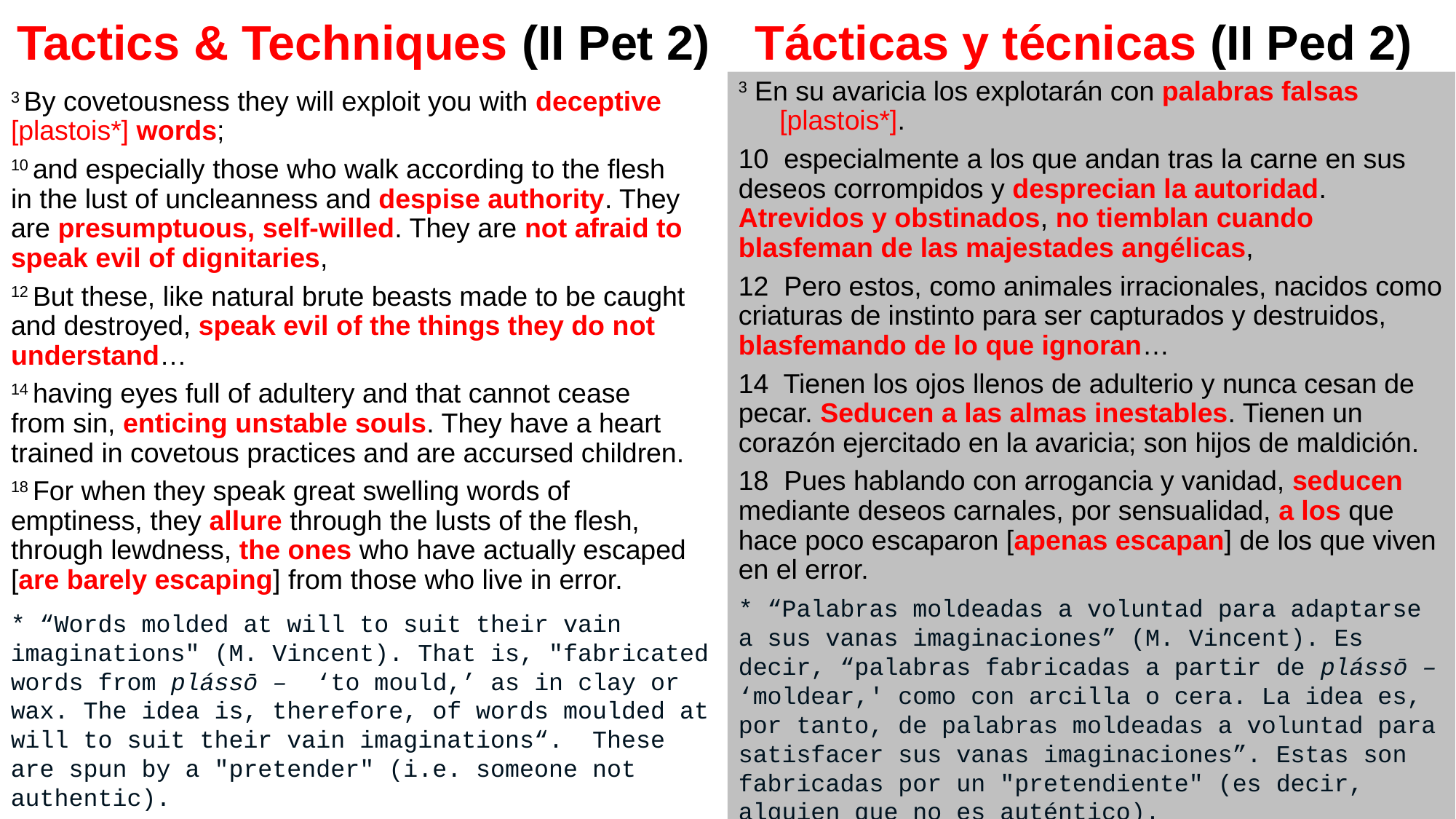

# Tactics & Techniques (II Pet 2)
Tácticas y técnicas (II Ped 2)
3 En su avaricia los explotarán con palabras falsas [plastois*].
10  especialmente a los que andan tras la carne en sus deseos corrompidos y desprecian la autoridad. Atrevidos y obstinados, no tiemblan cuando blasfeman de las majestades angélicas,
12  Pero estos, como animales irracionales, nacidos como criaturas de instinto para ser capturados y destruidos, blasfemando de lo que ignoran…
14  Tienen los ojos llenos de adulterio y nunca cesan de pecar. Seducen a las almas inestables. Tienen un corazón ejercitado en la avaricia; son hijos de maldición.
18  Pues hablando con arrogancia y vanidad, seducen mediante deseos carnales, por sensualidad, a los que hace poco escaparon [apenas escapan] de los que viven en el error.
3 By covetousness they will exploit you with deceptive [plastois*] words;
10 and especially those who walk according to the flesh in the lust of uncleanness and despise authority. They are presumptuous, self-willed. They are not afraid to speak evil of dignitaries,
12 But these, like natural brute beasts made to be caught and destroyed, speak evil of the things they do not understand…
14 having eyes full of adultery and that cannot cease from sin, enticing unstable souls. They have a heart trained in covetous practices and are accursed children.
18 For when they speak great swelling words of emptiness, they allure through the lusts of the flesh, through lewdness, the ones who have actually escaped [are barely escaping] from those who live in error.
* “Palabras moldeadas a voluntad para adaptarse a sus vanas imaginaciones” (M. Vincent). Es decir, “palabras fabricadas a partir de plássō – ‘moldear,' como con arcilla o cera. La idea es, por tanto, de palabras moldeadas a voluntad para satisfacer sus vanas imaginaciones”. Estas son fabricadas por un "pretendiente" (es decir, alguien que no es auténtico).
* “Words molded at will to suit their vain imaginations" (M. Vincent). That is, "fabricated words from plássō –  ‘to mould,’ as in clay or wax. The idea is, therefore, of words moulded at will to suit their vain imaginations“.  These are spun by a "pretender" (i.e. someone not authentic).
17